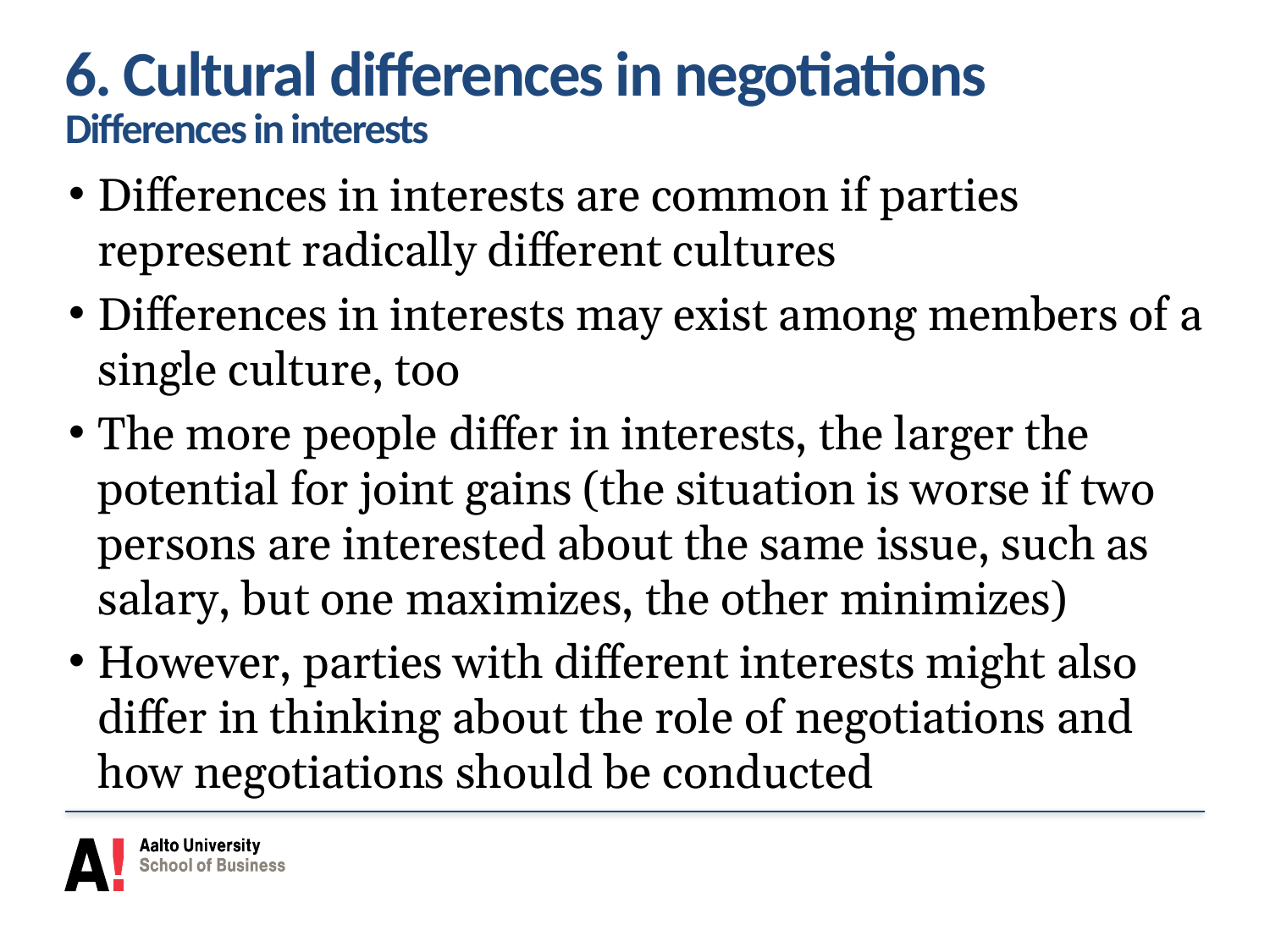

# 6. Cultural differences in negotiations Differences in interests
Differences in interests are common if parties represent radically different cultures
Differences in interests may exist among members of a single culture, too
The more people differ in interests, the larger the potential for joint gains (the situation is worse if two persons are interested about the same issue, such as salary, but one maximizes, the other minimizes)
However, parties with different interests might also differ in thinking about the role of negotiations and how negotiations should be conducted